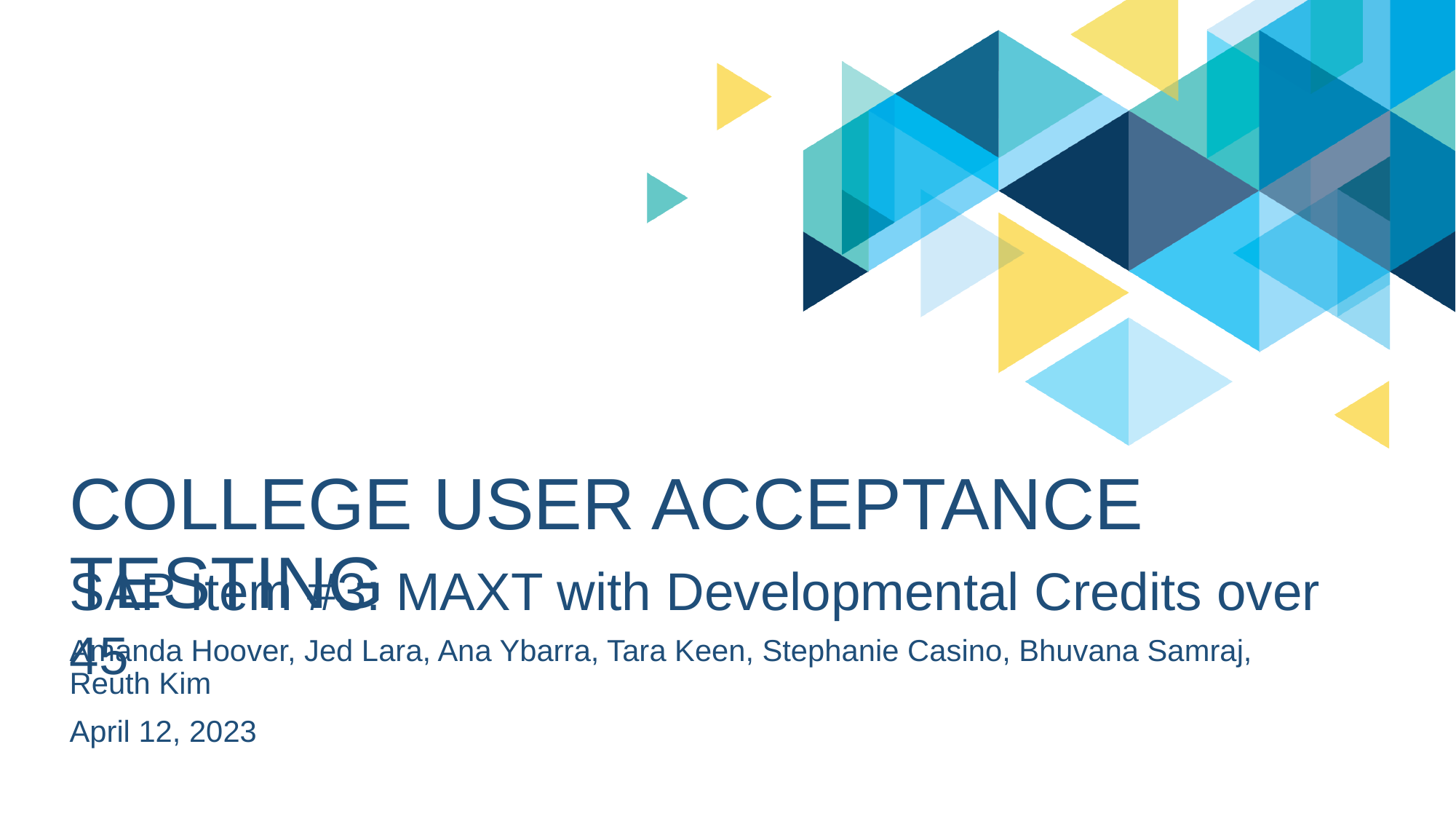

# College User Acceptance Testing
SAP Item #3: MAXT with Developmental Credits over 45
Amanda Hoover, Jed Lara, Ana Ybarra, Tara Keen, Stephanie Casino, Bhuvana Samraj, Reuth Kim
April 12, 2023